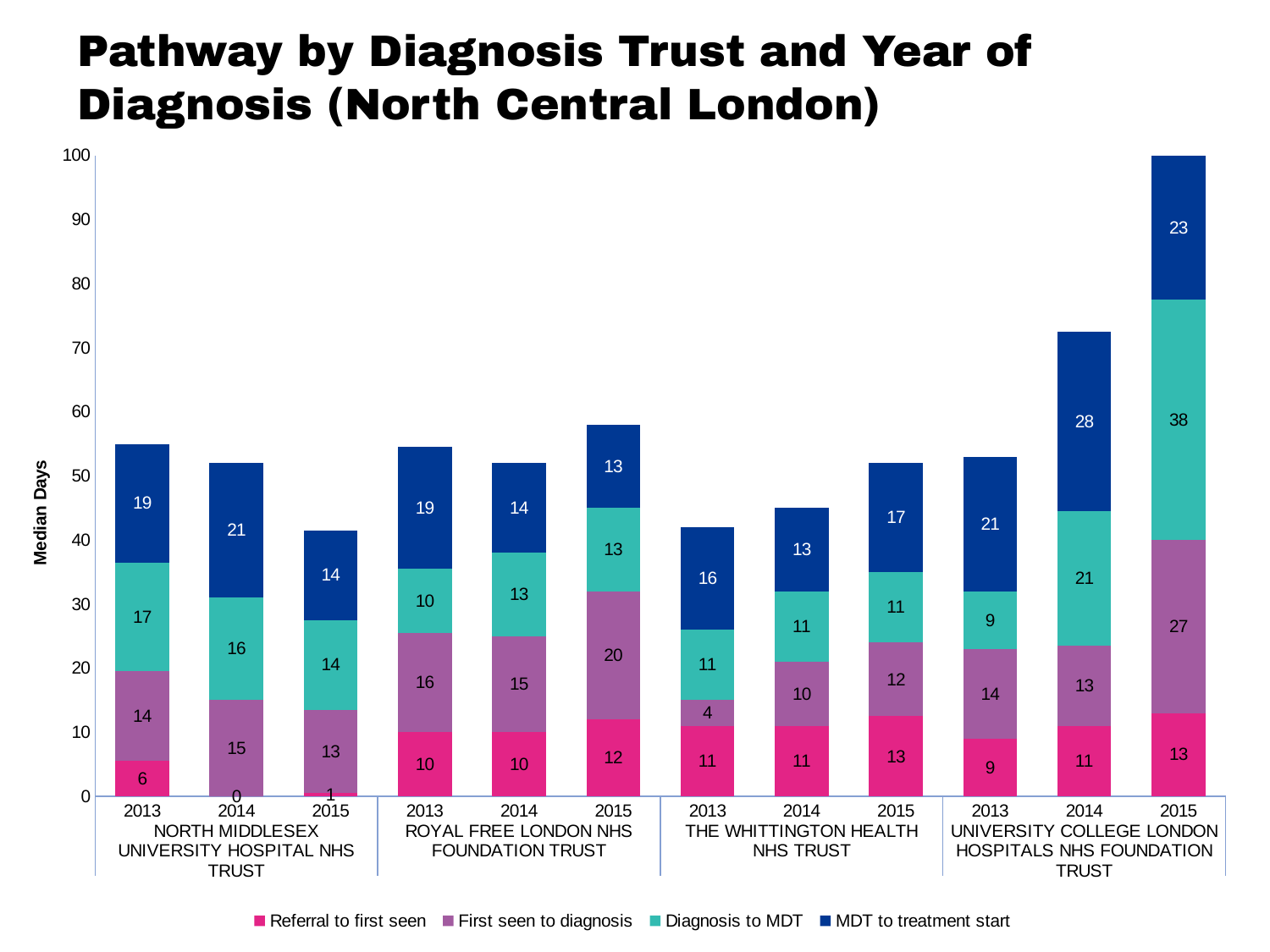

# Pathway by Diagnosis Trust and Year of Diagnosis (North Central London)

### Chart

| Category | Referral to first seen  | First seen to diagnosis  | Diagnosis to MDT  | MDT to treatment start  |
|---|---|---|---|---|
| 2013 | 5.5 | 14.0 | 17.0 | 18.5 |
| 2014 | 0.0 | 15.0 | 16.0 | 21.0 |
| 2015 | 0.5 | 13.0 | 14.0 | 14.0 |
| 2013 | 10.0 | 15.5 | 10.0 | 19.0 |
| 2014 | 10.0 | 15.0 | 13.0 | 14.0 |
| 2015 | 12.0 | 20.0 | 13.0 | 13.0 |
| 2013 | 11.0 | 4.0 | 11.0 | 16.0 |
| 2014 | 11.0 | 10.0 | 11.0 | 13.0 |
| 2015 | 12.5 | 11.5 | 11.0 | 17.0 |
| 2013 | 9.0 | 14.0 | 9.0 | 21.0 |
| 2014 | 11.0 | 12.5 | 21.0 | 28.0 |
| 2015 | 13.0 | 27.0 | 37.5 | 23.0 |